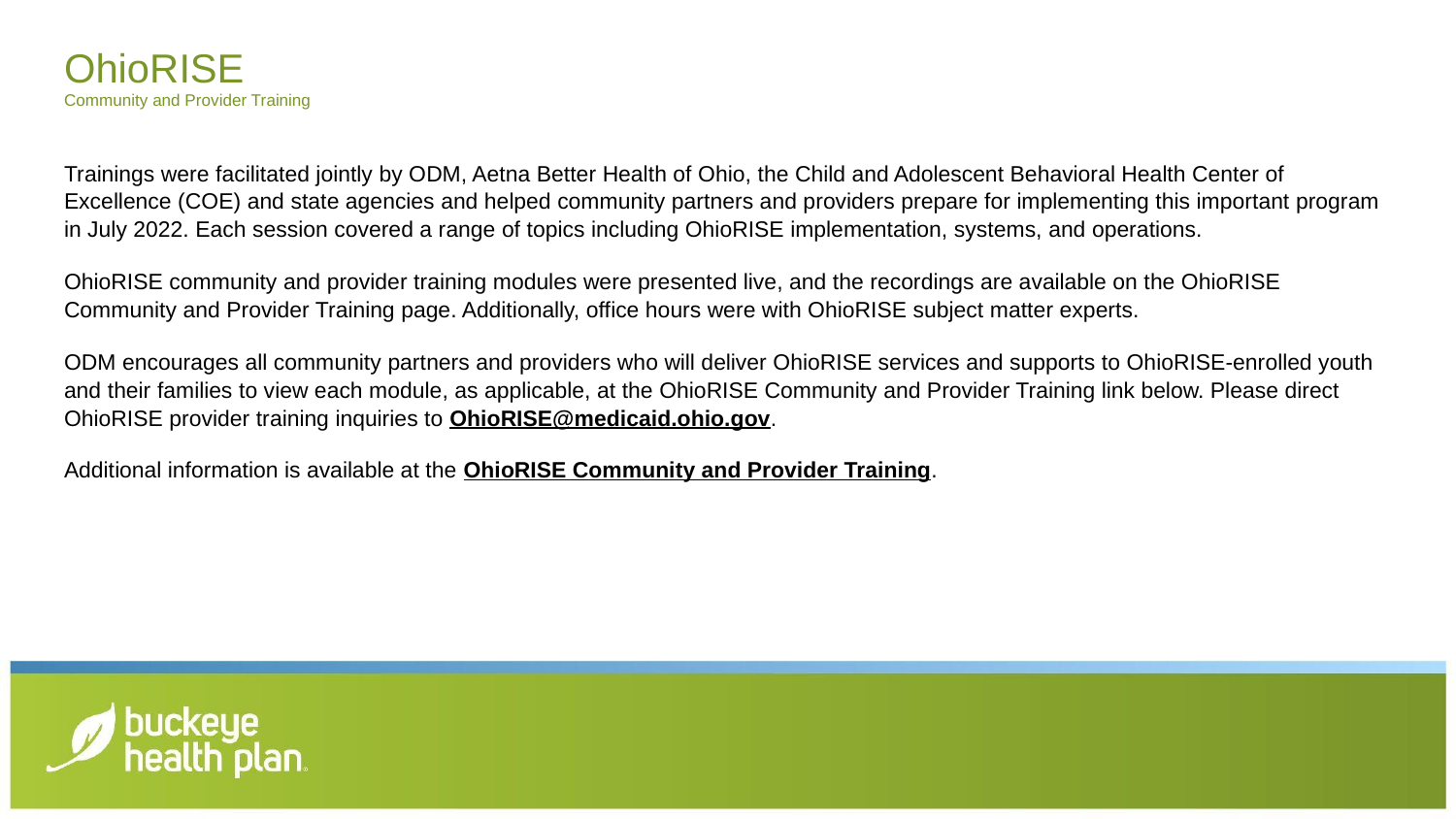

# OhioRISE Community and Provider Training
Trainings were facilitated jointly by ODM, Aetna Better Health of Ohio, the Child and Adolescent Behavioral Health Center of Excellence (COE) and state agencies and helped community partners and providers prepare for implementing this important program in July 2022. Each session covered a range of topics including OhioRISE implementation, systems, and operations.
OhioRISE community and provider training modules were presented live, and the recordings are available on the OhioRISE Community and Provider Training page. Additionally, office hours were with OhioRISE subject matter experts.
ODM encourages all community partners and providers who will deliver OhioRISE services and supports to OhioRISE-enrolled youth and their families to view each module, as applicable, at the OhioRISE Community and Provider Training link below. Please direct OhioRISE provider training inquiries to OhioRISE@medicaid.ohio.gov.
Additional information is available at the OhioRISE Community and Provider Training.